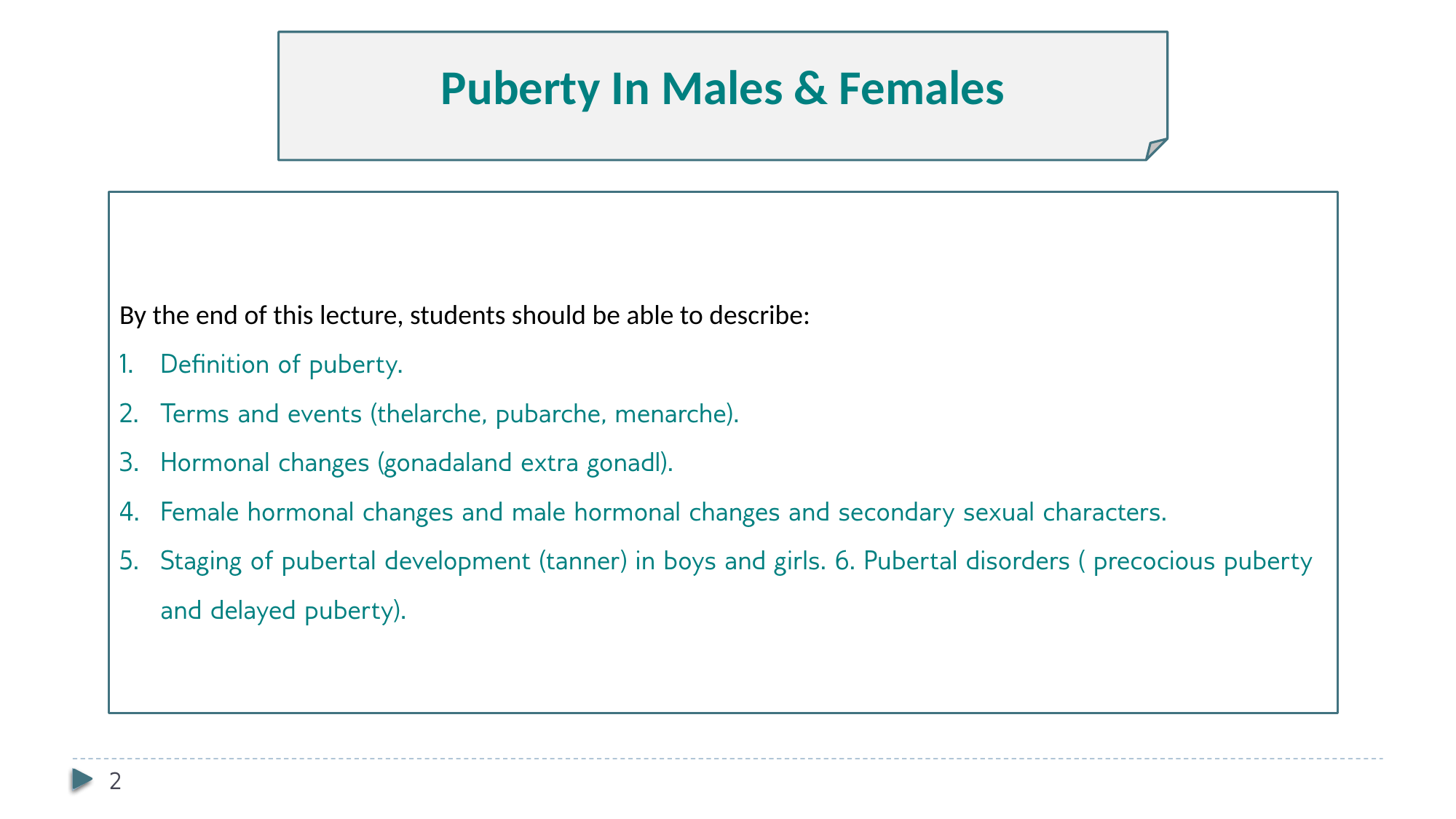

Puberty In Males & Females
By the end of this lecture, students should be able to describe:
Definition of puberty.
Terms and events (thelarche, pubarche, menarche).
Hormonal changes (gonadaland extra gonadl).
Female hormonal changes and male hormonal changes and secondary sexual characters.
Staging of pubertal development (tanner) in boys and girls. 6. Pubertal disorders ( precocious puberty and delayed puberty).
2